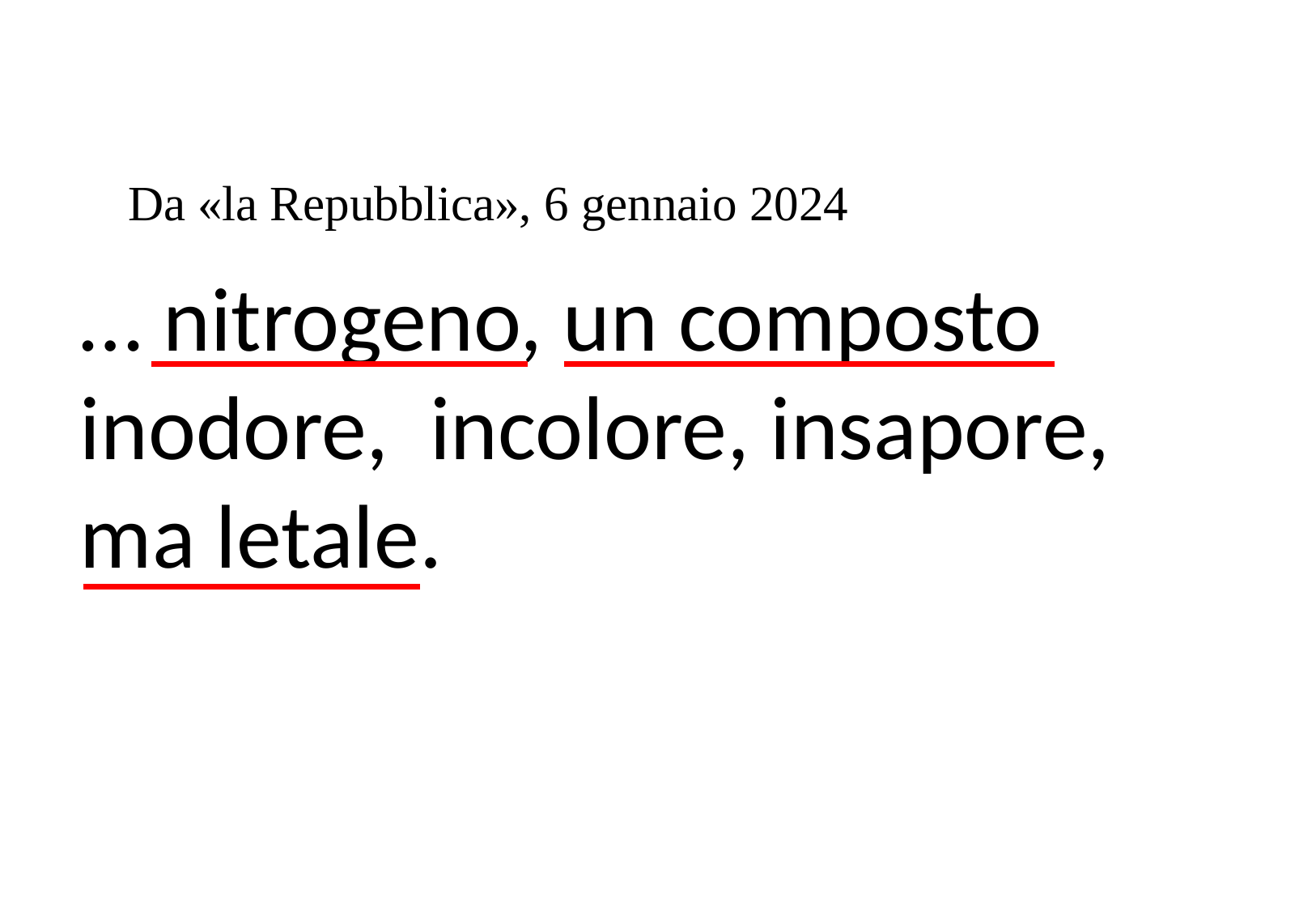

Da «la Repubblica», 6 gennaio 2024
… nitrogeno, un composto
inodore,  incolore, insapore, ma letale.